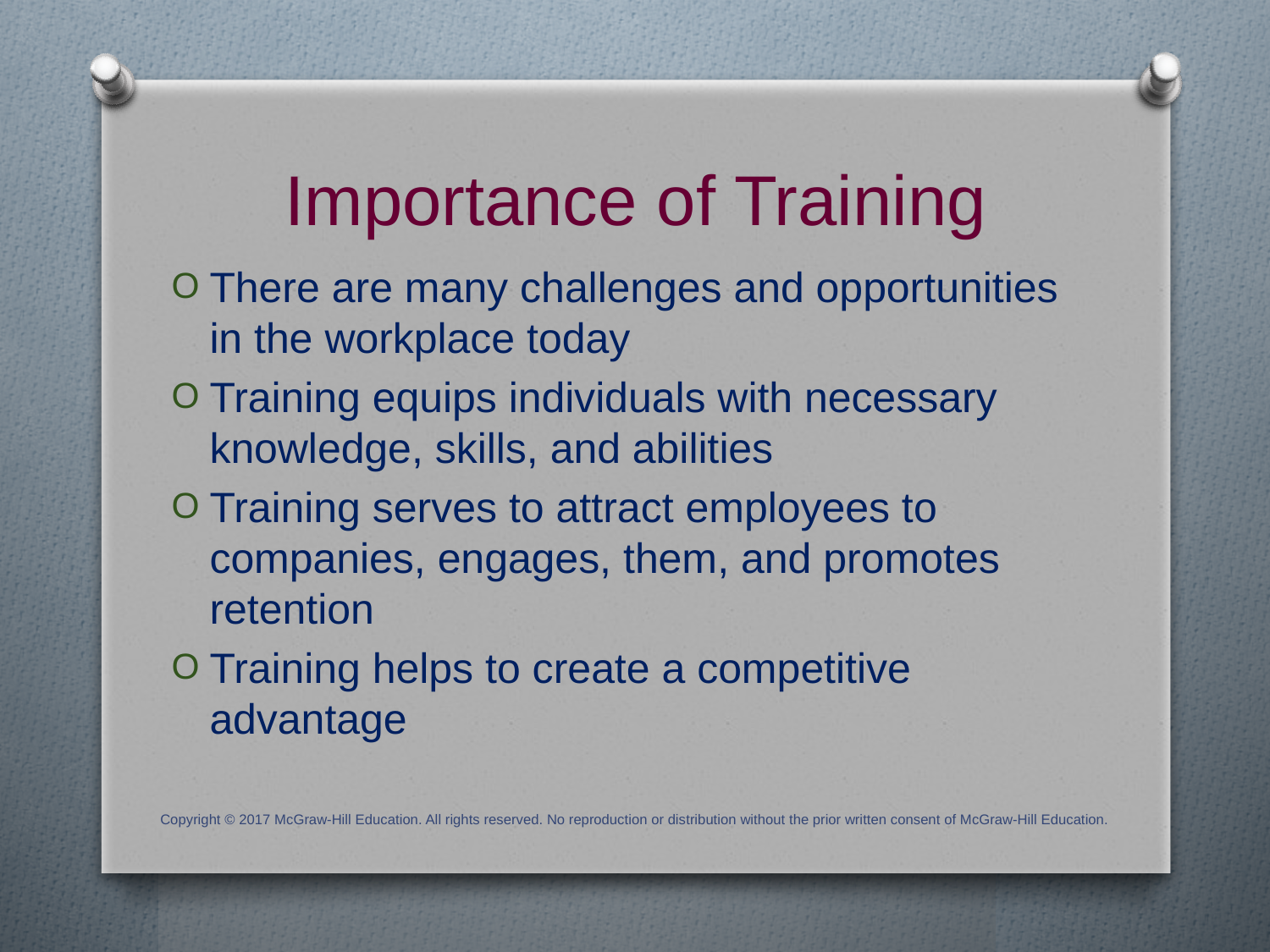

# Importance of Training
There are many challenges and opportunities in the workplace today
Training equips individuals with necessary knowledge, skills, and abilities
Training serves to attract employees to companies, engages, them, and promotes retention
Training helps to create a competitive advantage

Copyright © 2017 McGraw-Hill Education. All rights reserved. No reproduction or distribution without the prior written consent of McGraw-Hill Education.